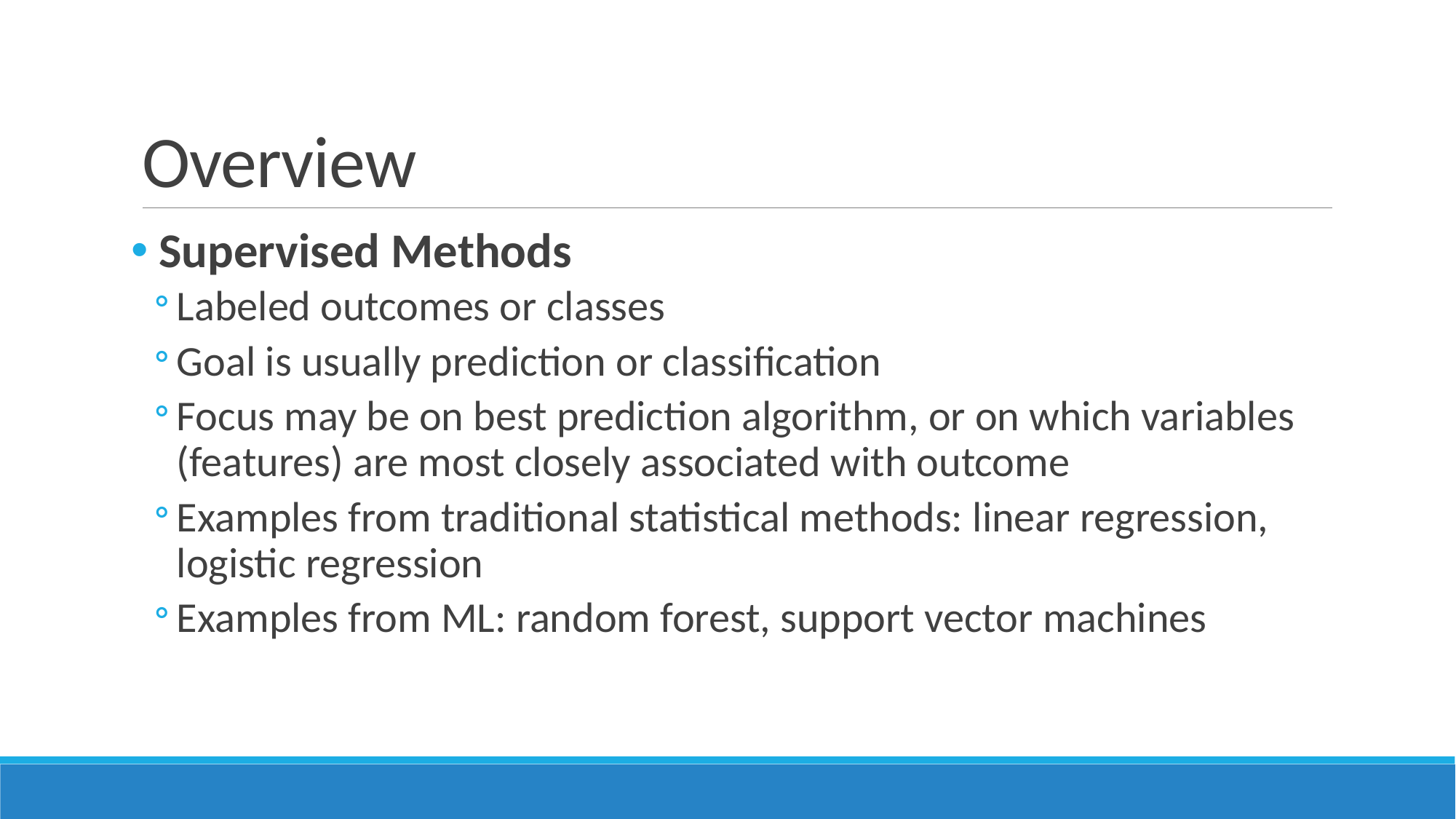

# Overview
 Supervised Methods
Labeled outcomes or classes
Goal is usually prediction or classification
Focus may be on best prediction algorithm, or on which variables (features) are most closely associated with outcome
Examples from traditional statistical methods: linear regression, logistic regression
Examples from ML: random forest, support vector machines